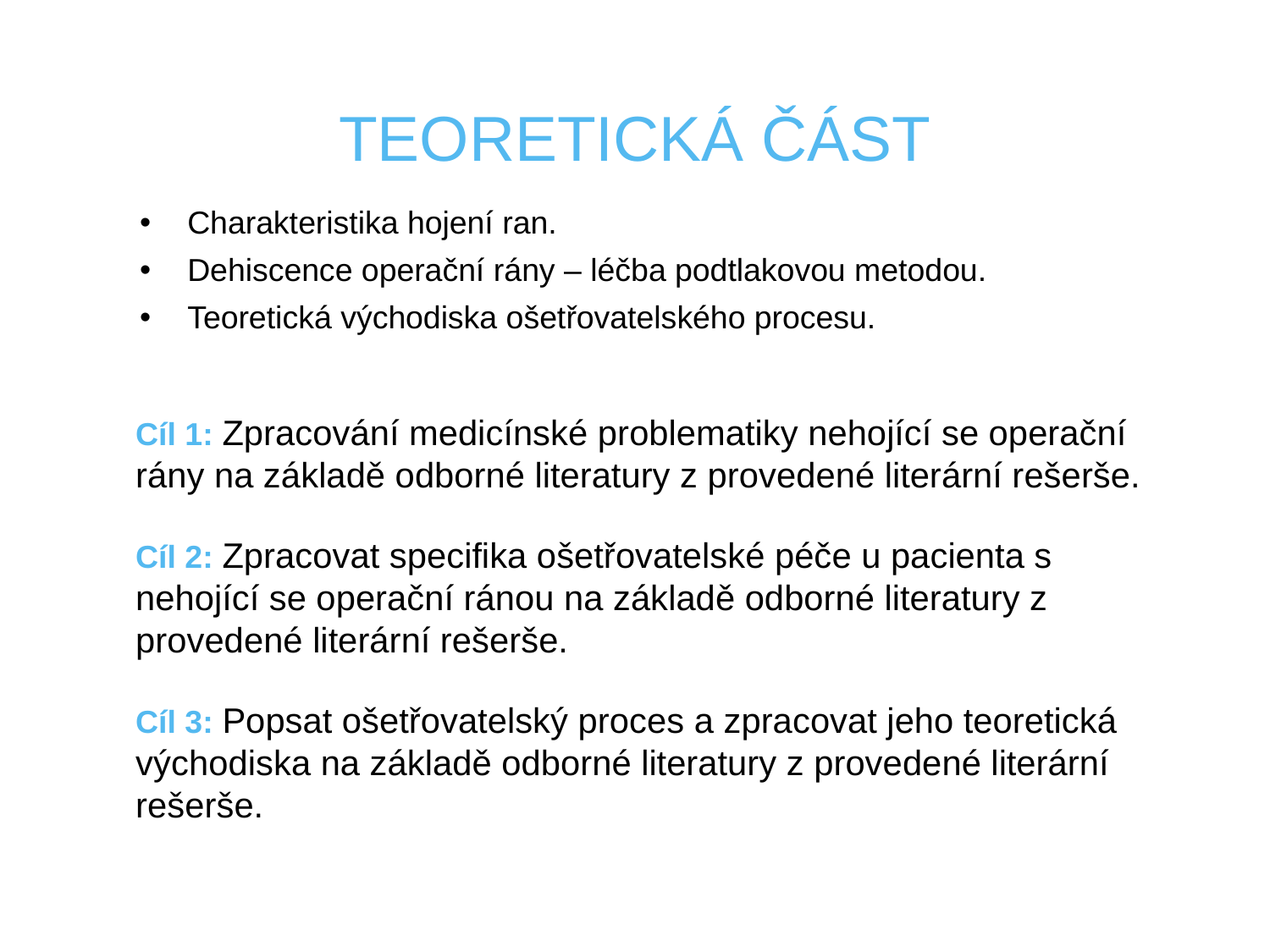

# TEORETICKÁ ČÁST
Charakteristika hojení ran.
Dehiscence operační rány – léčba podtlakovou metodou.
Teoretická východiska ošetřovatelského procesu.
Cíl 1: Zpracování medicínské problematiky nehojící se operační rány na základě odborné literatury z provedené literární rešerše.

Cíl 2: Zpracovat specifika ošetřovatelské péče u pacienta s nehojící se operační ránou na základě odborné literatury z provedené literární rešerše.

Cíl 3: Popsat ošetřovatelský proces a zpracovat jeho teoretická východiska na základě odborné literatury z provedené literární rešerše.